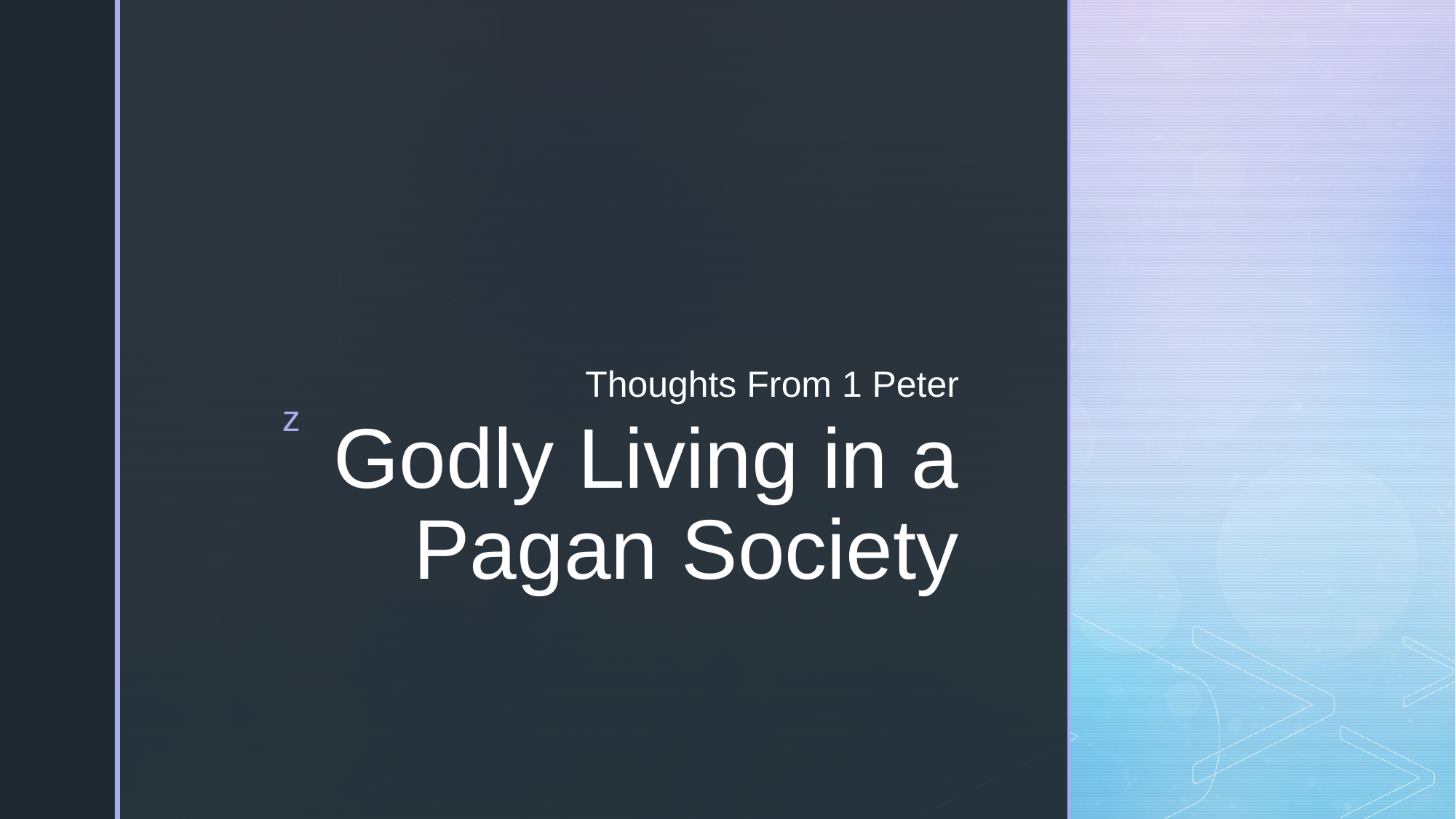

Thoughts From 1 Peter
# Godly Living in a Pagan Society